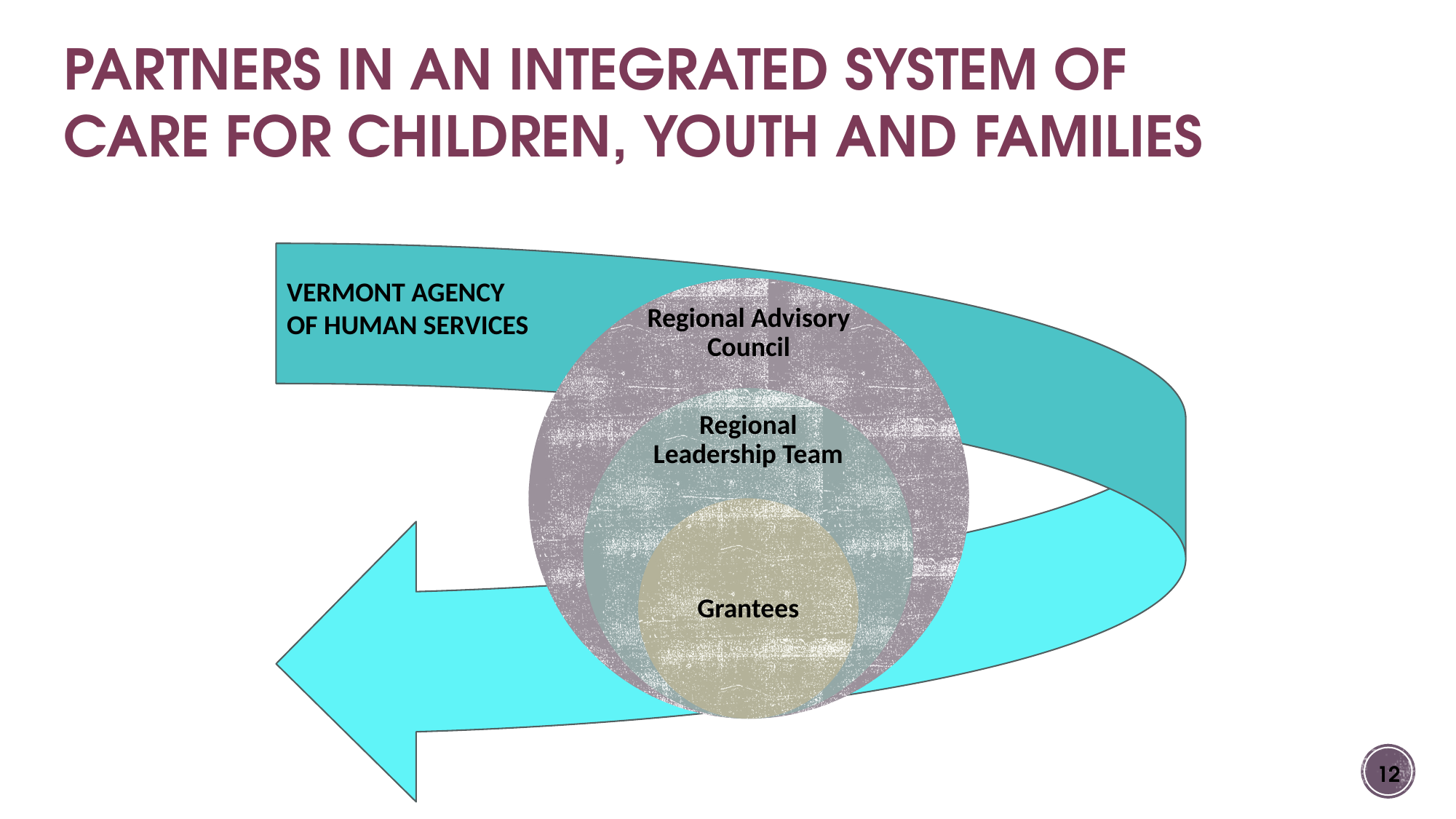

PARTNERS IN AN INTEGRATED SYSTEM OF CARE FOR CHILDREN, YOUTH AND FAMILIES

VERMONT AGENCY
OF HUMAN SERVICES

Regional Advisory Council
Regional Leadership Team
Grantees
12